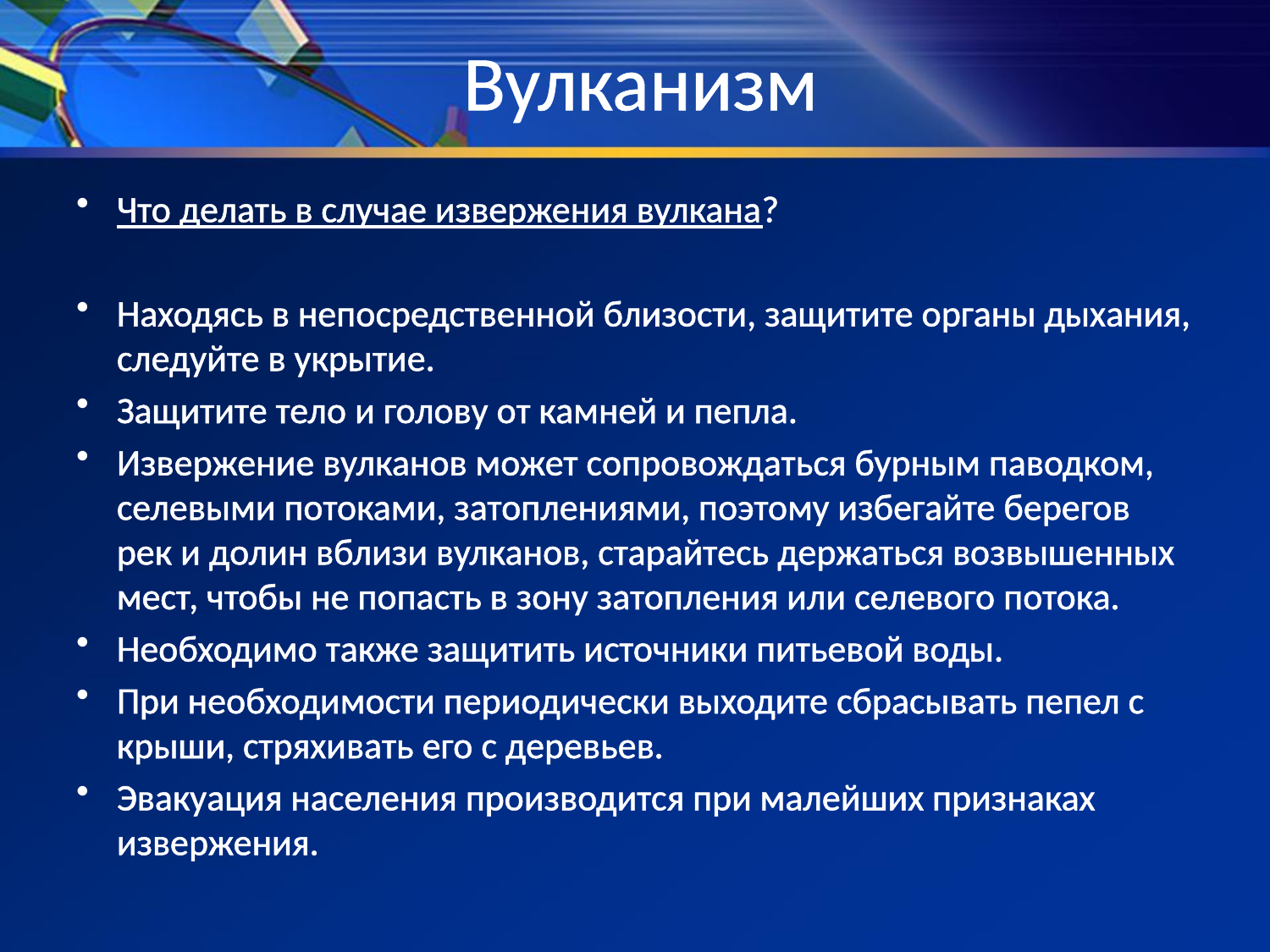

# Вулканизм
Что делать в случае извержения вулкана?

Находясь в непосредственной близости, защитите органы дыхания, следуйте в укрытие.
Защитите тело и голову от камней и пепла.
Извержение вулканов может сопровождаться бурным паводком, селевыми потоками, затоплениями, поэтому избегайте берегов рек и долин вблизи вулканов, старайтесь держаться возвышенных мест, чтобы не попасть в зону затопления или селевого потока.
Необходимо также защитить источники питьевой воды.
При необходимости периодически выходите сбрасывать пепел с крыши, стряхивать его с деревьев.
Эвакуация населения производится при малейших признаках извержения.